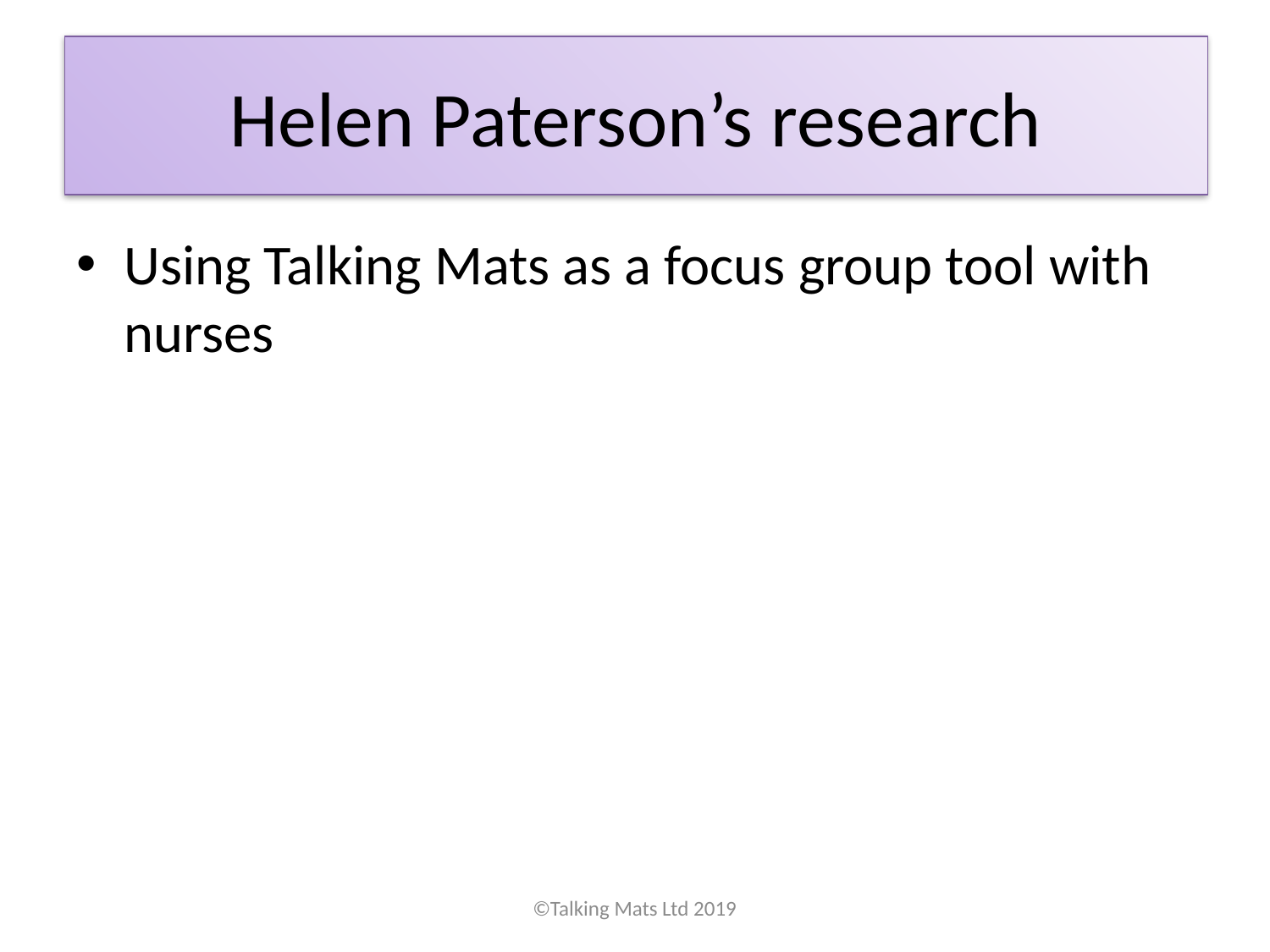

# Helen Paterson’s research
Using Talking Mats as a focus group tool with nurses
©Talking Mats Ltd 2019